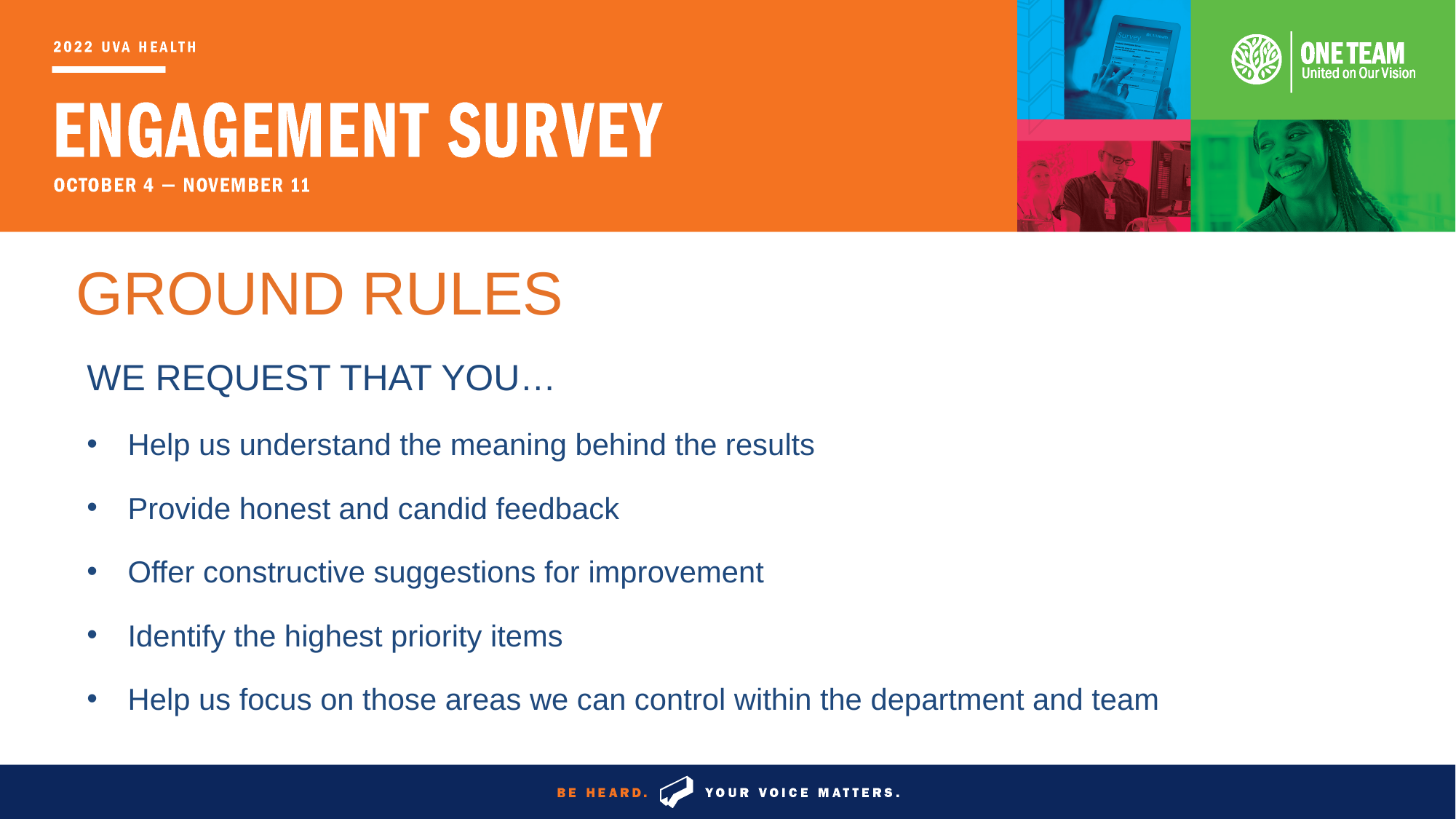

# Ground Rules
We request that you…
Help us understand the meaning behind the results
Provide honest and candid feedback
Offer constructive suggestions for improvement
Identify the highest priority items
Help us focus on those areas we can control within the department and team